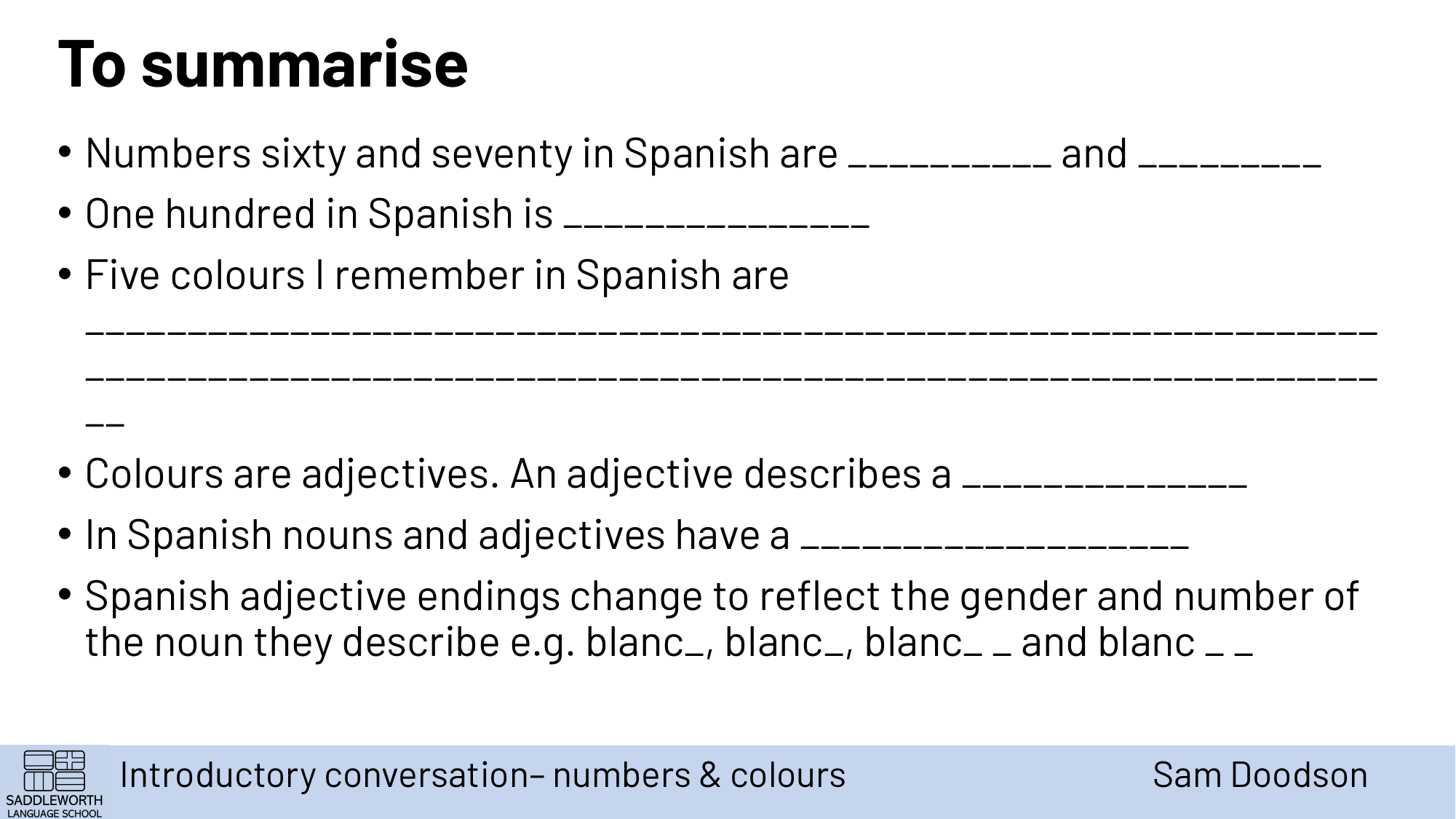

# To summarise
Numbers sixty and seventy in Spanish are __________ and _________
One hundred in Spanish is _______________
Five colours I remember in Spanish are ________________________________________________________________________________________________________________________________
Colours are adjectives. An adjective describes a ______________
In Spanish nouns and adjectives have a ___________________
Spanish adjective endings change to reflect the gender and number of the noun they describe e.g. blanc_, blanc_, blanc_ _ and blanc _ _